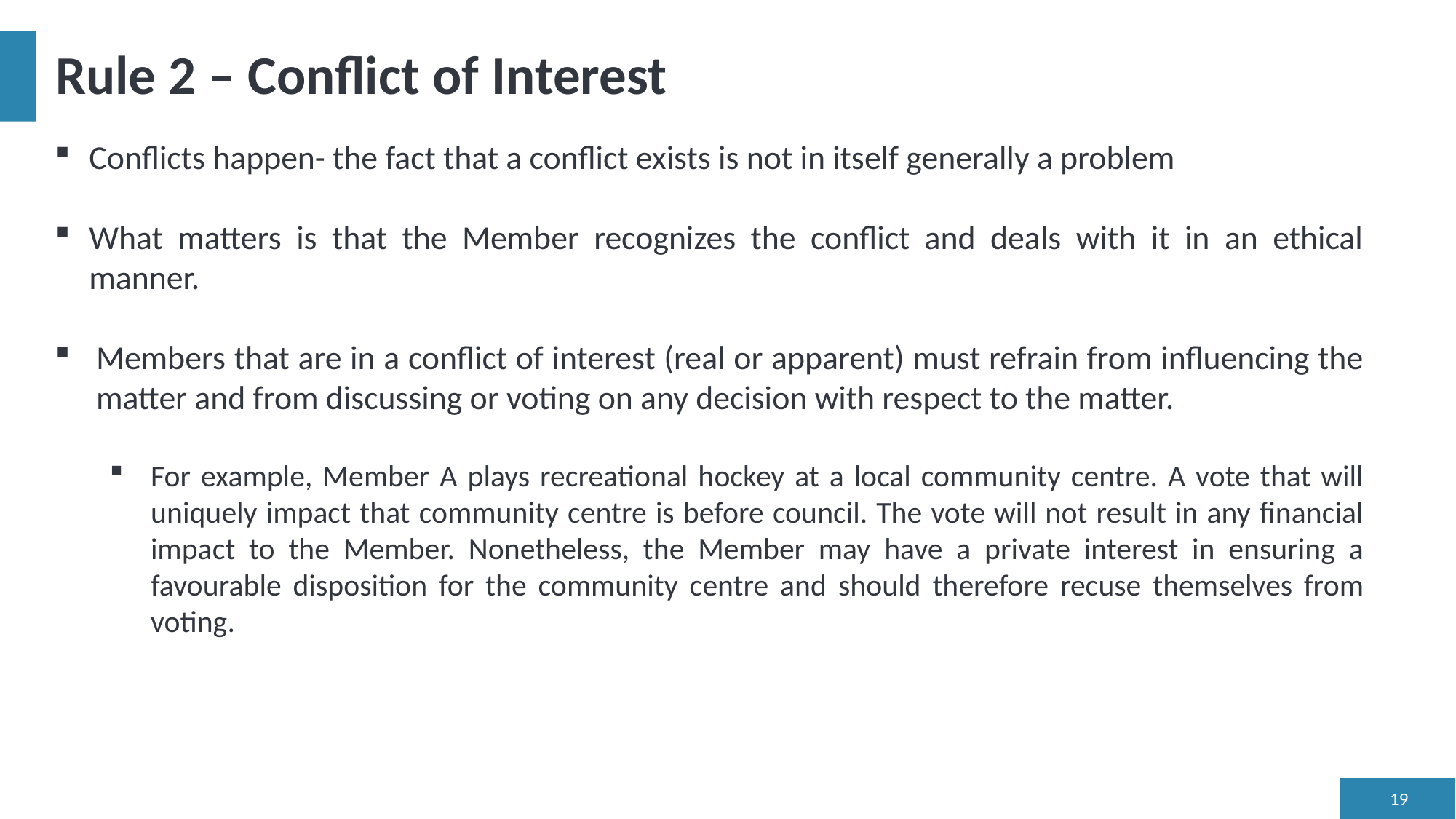

# Rule 2 – Conflict of Interest
Conflicts happen- the fact that a conflict exists is not in itself generally a problem

What matters is that the Member recognizes the conflict and deals with it in an ethical manner.

Members that are in a conflict of interest (real or apparent) must refrain from influencing the matter and from discussing or voting on any decision with respect to the matter.

For example, Member A plays recreational hockey at a local community centre. A vote that will uniquely impact that community centre is before council. The vote will not result in any financial impact to the Member. Nonetheless, the Member may have a private interest in ensuring a favourable disposition for the community centre and should therefore recuse themselves from voting.

19